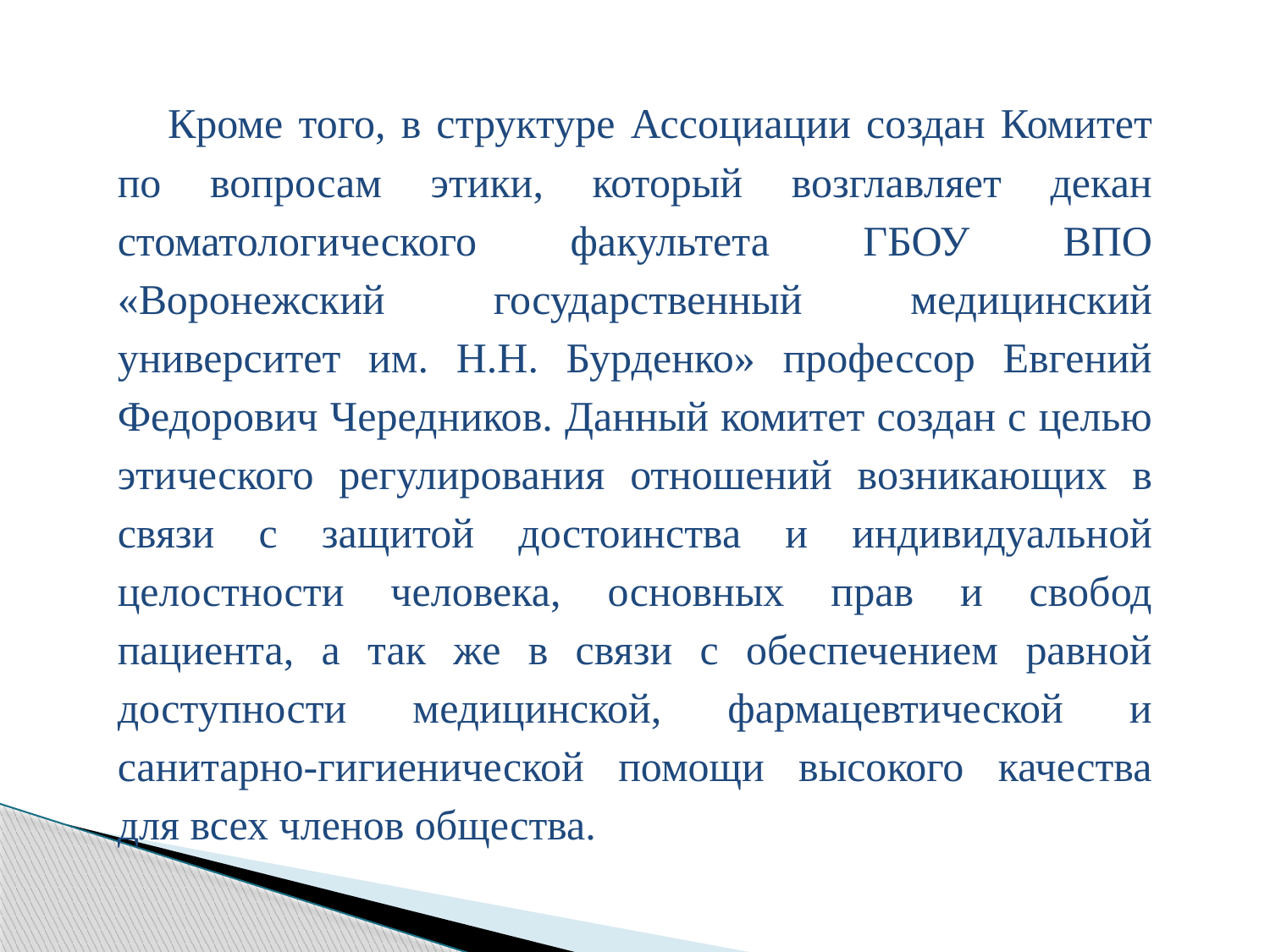

Кроме того, в структуре Ассоциации создан Комитет по вопросам этики, который возглавляет декан стоматологического факультета ГБОУ ВПО «Воронежский государственный медицинский университет им. Н.Н. Бурденко» профессор Евгений Федорович Чередников. Данный комитет создан с целью этического регулирования отношений возникающих в связи с защитой достоинства и индивидуальной целостности человека, основных прав и свобод пациента, а так же в связи с обеспечением равной доступности медицинской, фармацевтической и санитарно-гигиенической помощи высокого качества для всех членов общества.